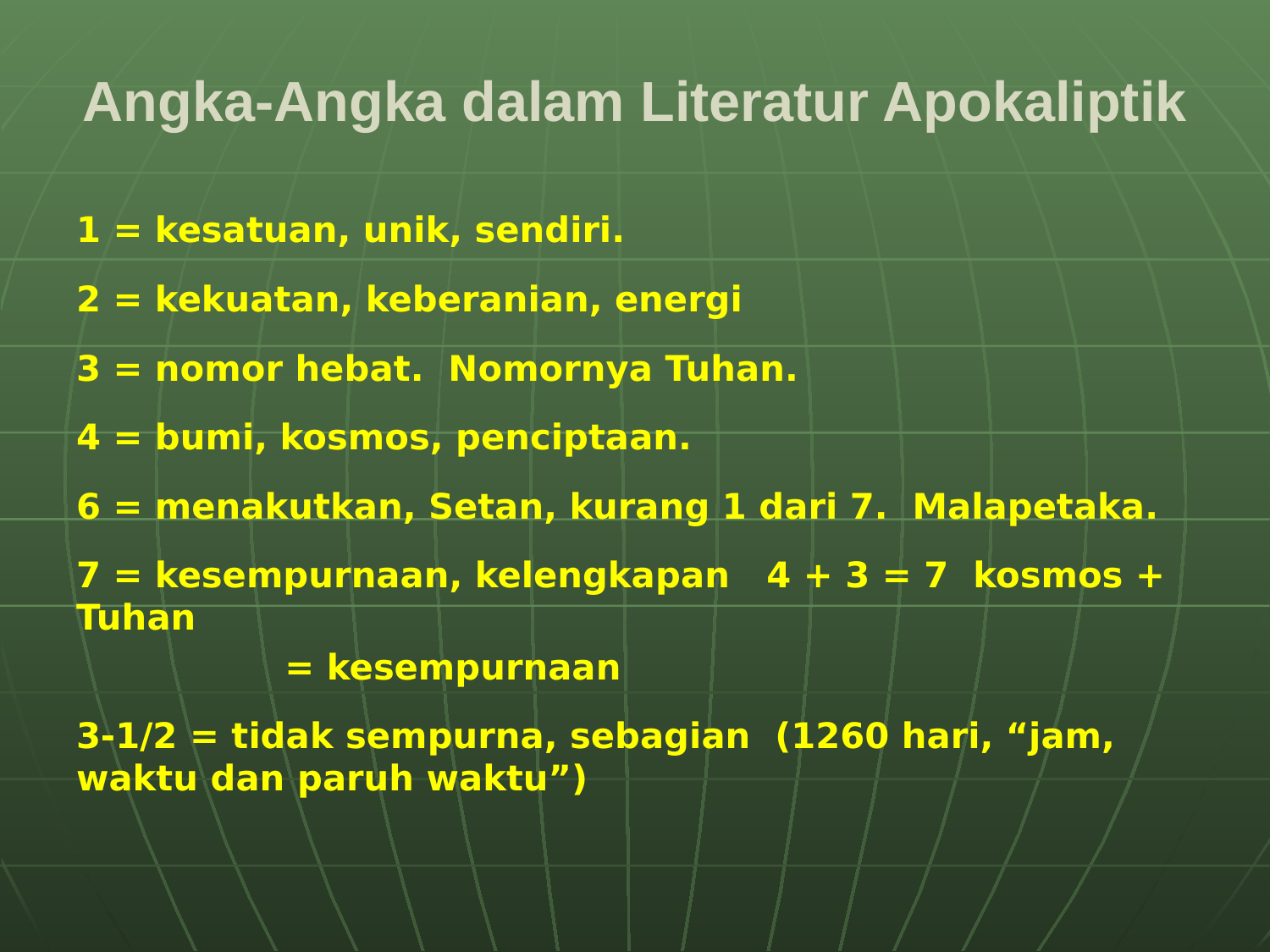

# Angka-Angka dalam Literatur Apokaliptik
1 = kesatuan, unik, sendiri.

2 = kekuatan, keberanian, energi

3 = nomor hebat.  Nomornya Tuhan.

4 = bumi, kosmos, penciptaan.

6 = menakutkan, Setan, kurang 1 dari 7.  Malapetaka.

7 = kesempurnaan, kelengkapan   4 + 3 = 7  kosmos + Tuhan
                 = kesempurnaan

3-1/2 = tidak sempurna, sebagian  (1260 hari, “jam, waktu dan paruh waktu”)